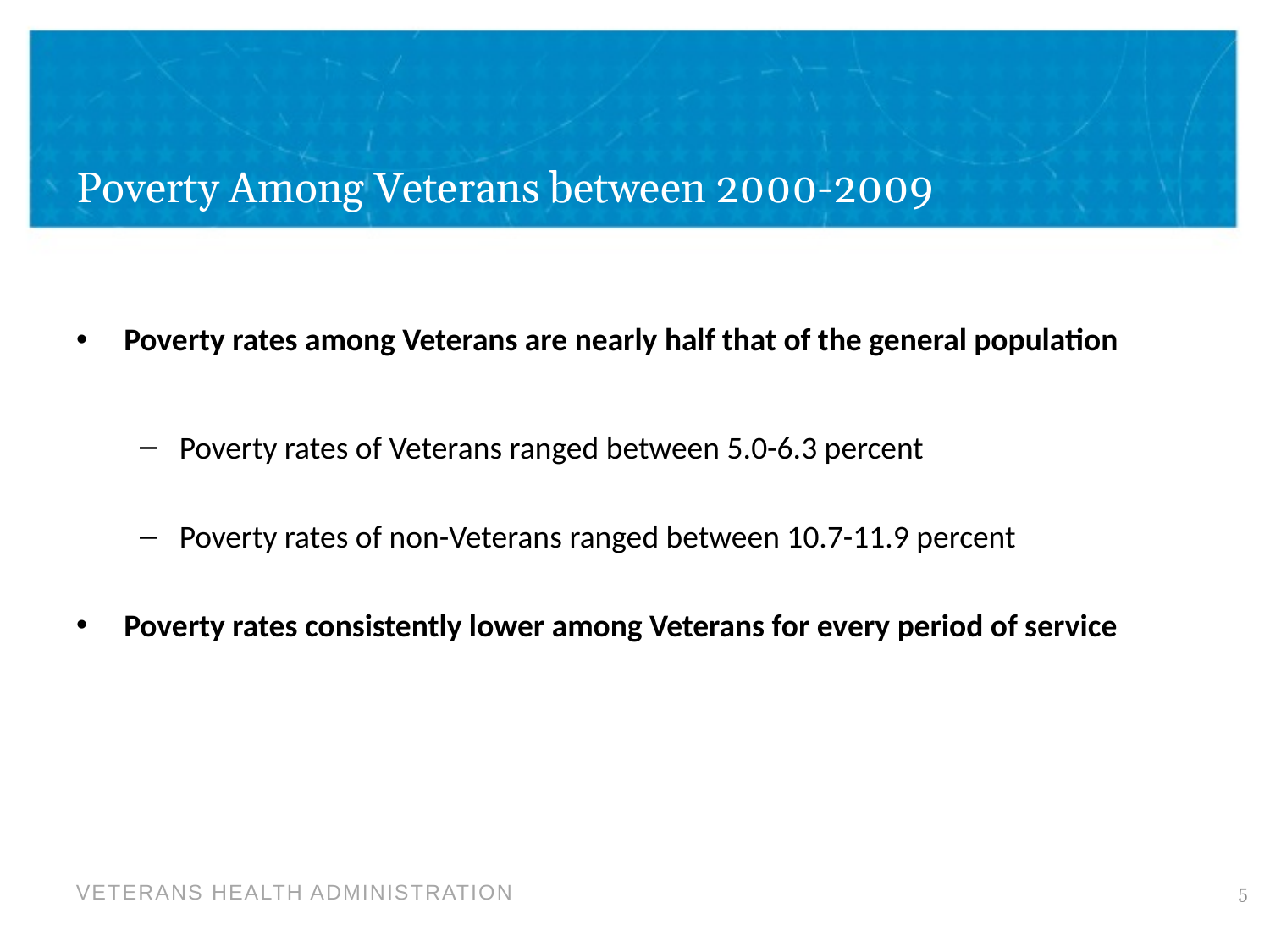

# Poverty Among Veterans between 2000-2009

Poverty rates among Veterans are nearly half that of the general population

Poverty rates of Veterans ranged between 5.0-6.3 percent

Poverty rates of non-Veterans ranged between 10.7-11.9 percent

Poverty rates consistently lower among Veterans for every period of service
5